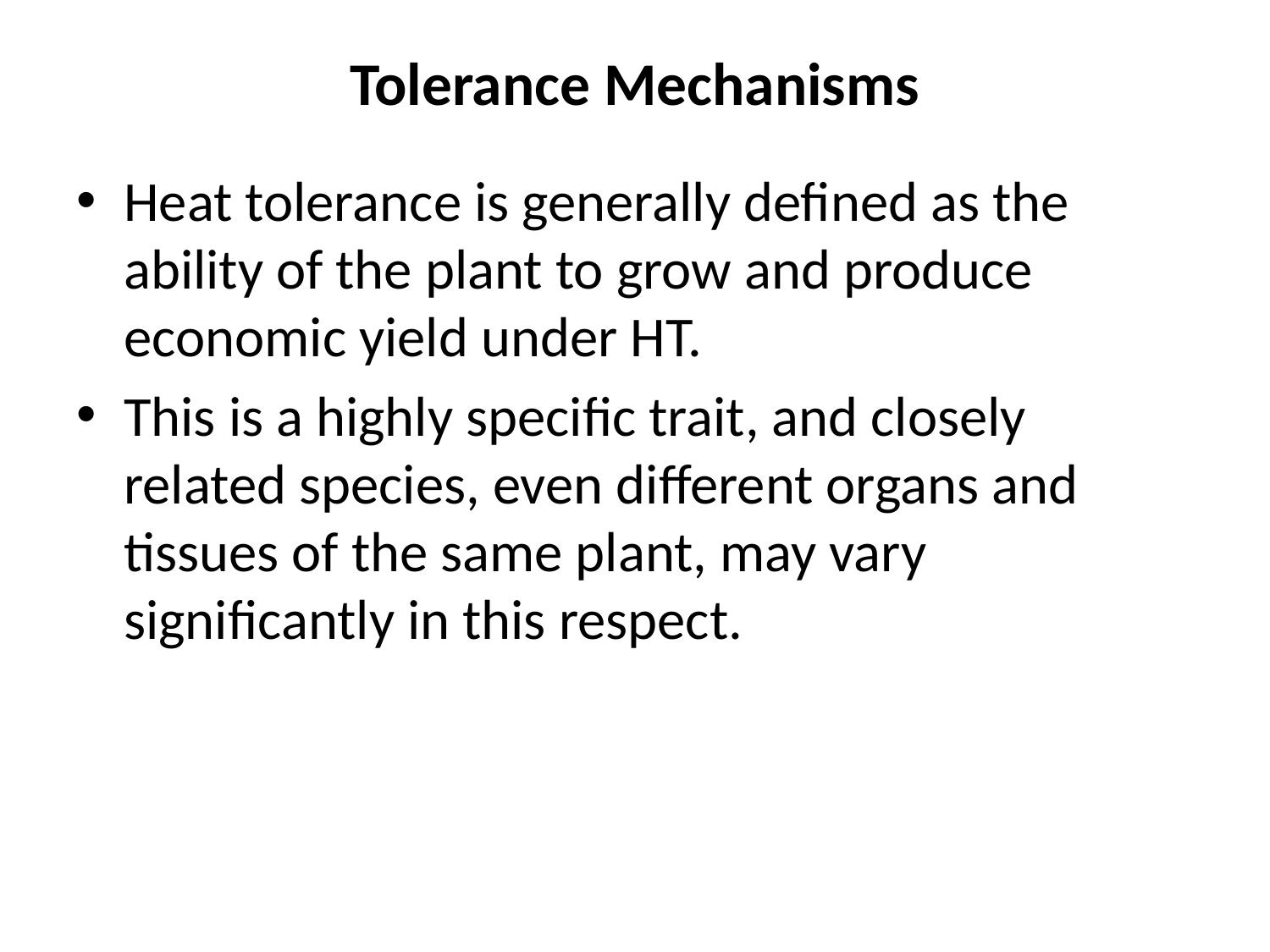

# Tolerance Mechanisms
Heat tolerance is generally defined as the ability of the plant to grow and produce economic yield under HT.
This is a highly specific trait, and closely related species, even different organs and tissues of the same plant, may vary significantly in this respect.